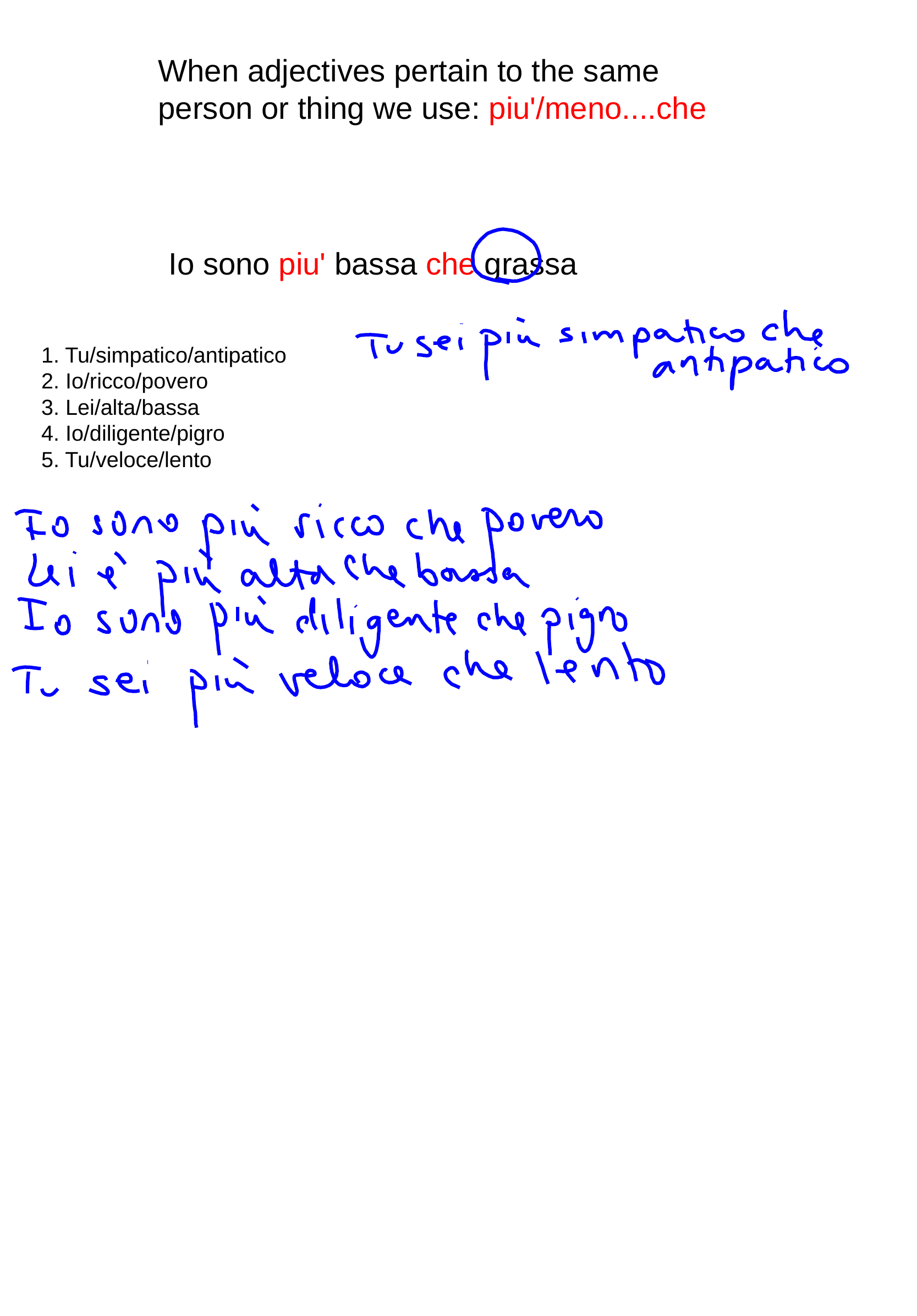

When adjectives pertain to the same
person or thing we use: piu'/meno....che

Io sono piu' bassa che grassa

1. Tu/simpatico/antipatico
2. Io/ricco/povero
3. Lei/alta/bassa
4. Io/diligente/pigro
5. Tu/veloce/lento